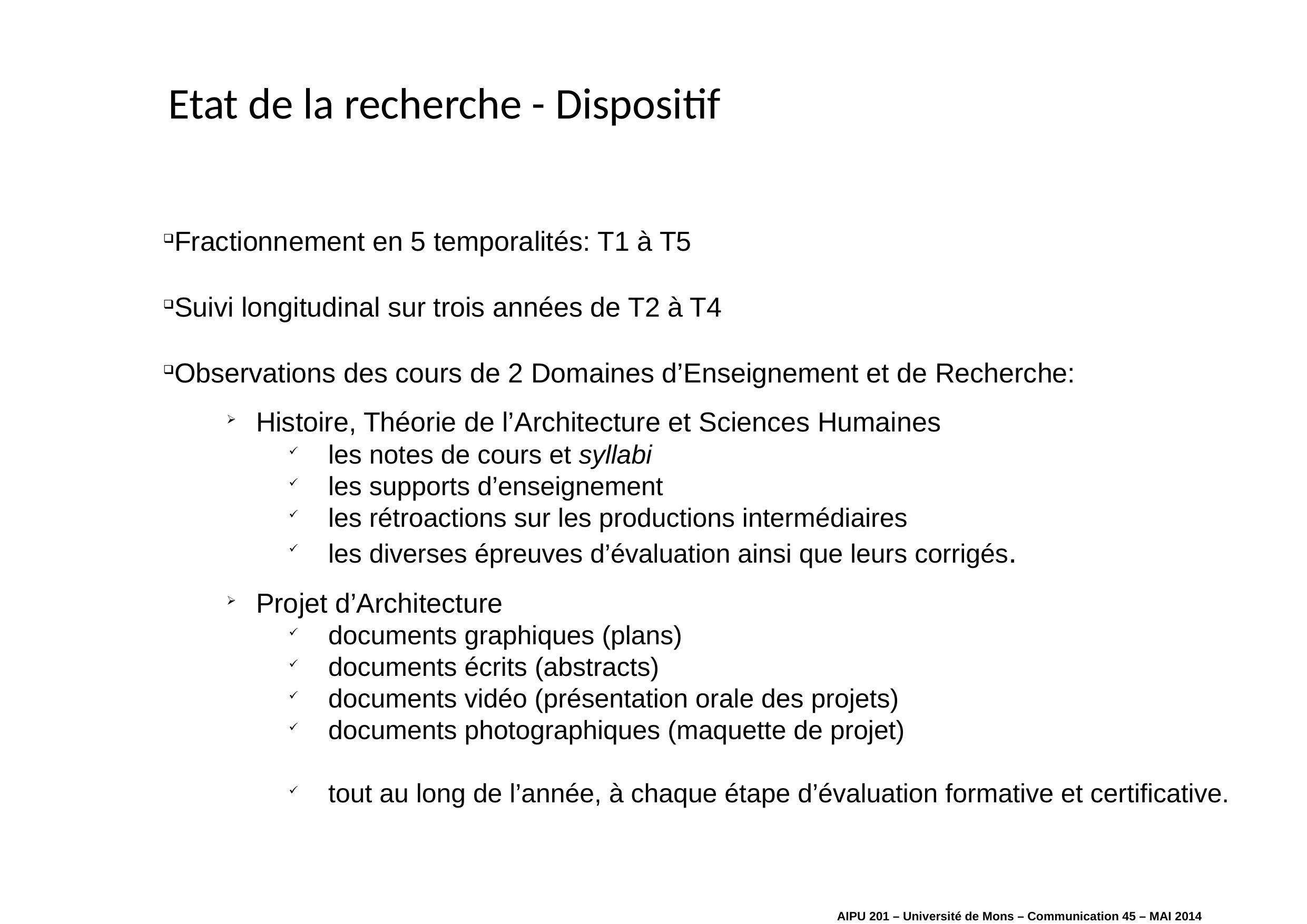

# Etat de la recherche - Dispositif
Fractionnement en 5 temporalités: T1 à T5
Suivi longitudinal sur trois années de T2 à T4
Observations des cours de 2 Domaines d’Enseignement et de Recherche:
Histoire, Théorie de l’Architecture et Sciences Humaines
les notes de cours et syllabi
les supports d’enseignement
les rétroactions sur les productions intermédiaires
les diverses épreuves d’évaluation ainsi que leurs corrigés.
Projet d’Architecture
documents graphiques (plans)
documents écrits (abstracts)
documents vidéo (présentation orale des projets)
documents photographiques (maquette de projet)

tout au long de l’année, à chaque étape d’évaluation formative et certificative.

AIPU 201 – Université de Mons – Communication 45 – MAI 2014